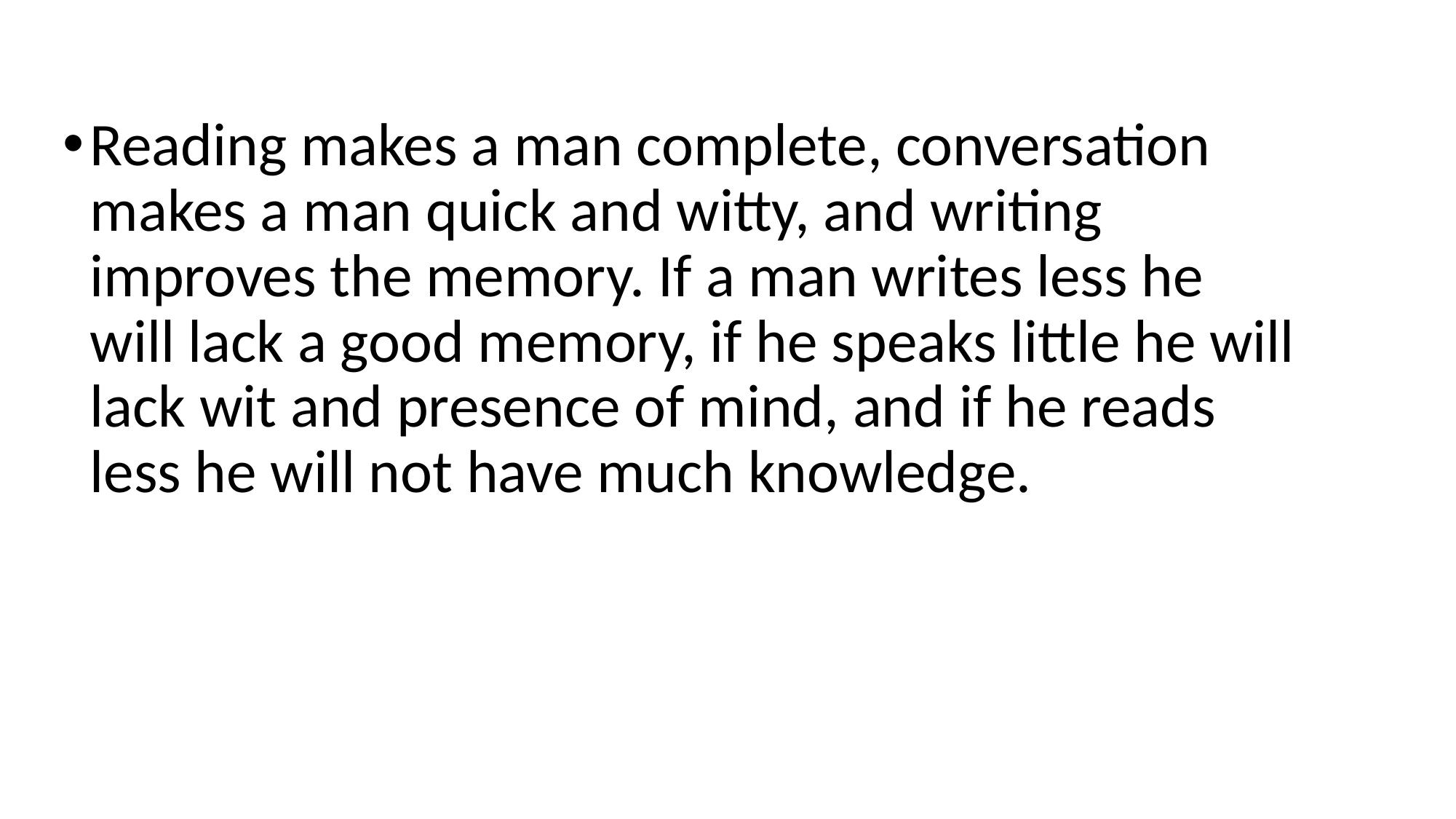

Reading makes a man complete, conversation makes a man quick and witty, and writing improves the memory. If a man writes less he will lack a good memory, if he speaks little he will lack wit and presence of mind, and if he reads less he will not have much knowledge.